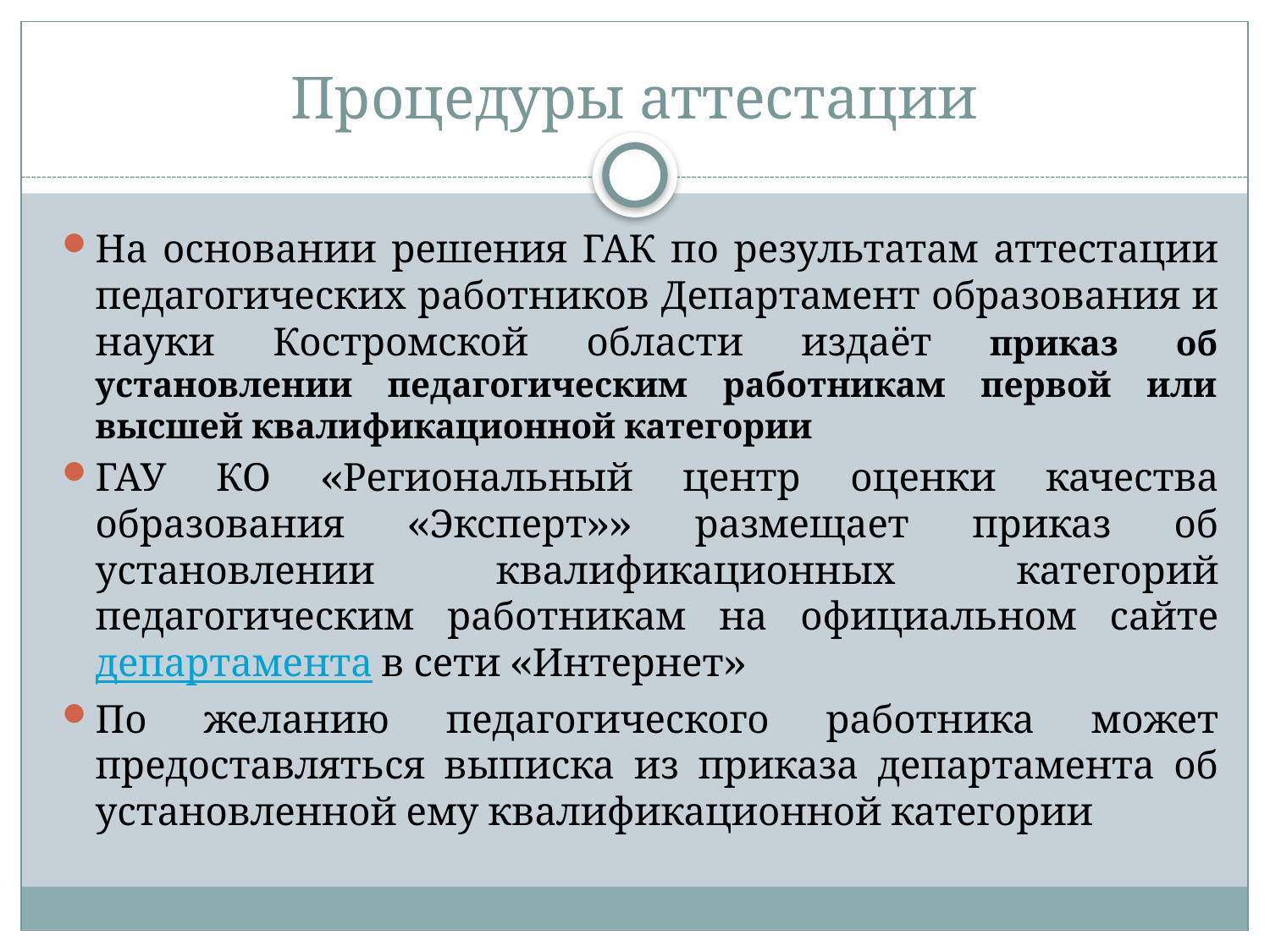

# Процедуры аттестации
На основании решения ГАК по результатам аттестации педагогических работников Департамент образования и науки Костромской области издаёт приказ об установлении педагогическим работникам первой или высшей квалификационной категории
ГАУ КО «Региональный центр оценки качества образования «Эксперт»» размещает приказ об установлении квалификационных категорий педагогическим работникам на официальном сайте департамента в сети «Интернет»
По желанию педагогического работника может предоставляться выписка из приказа департамента об установленной ему квалификационной категории